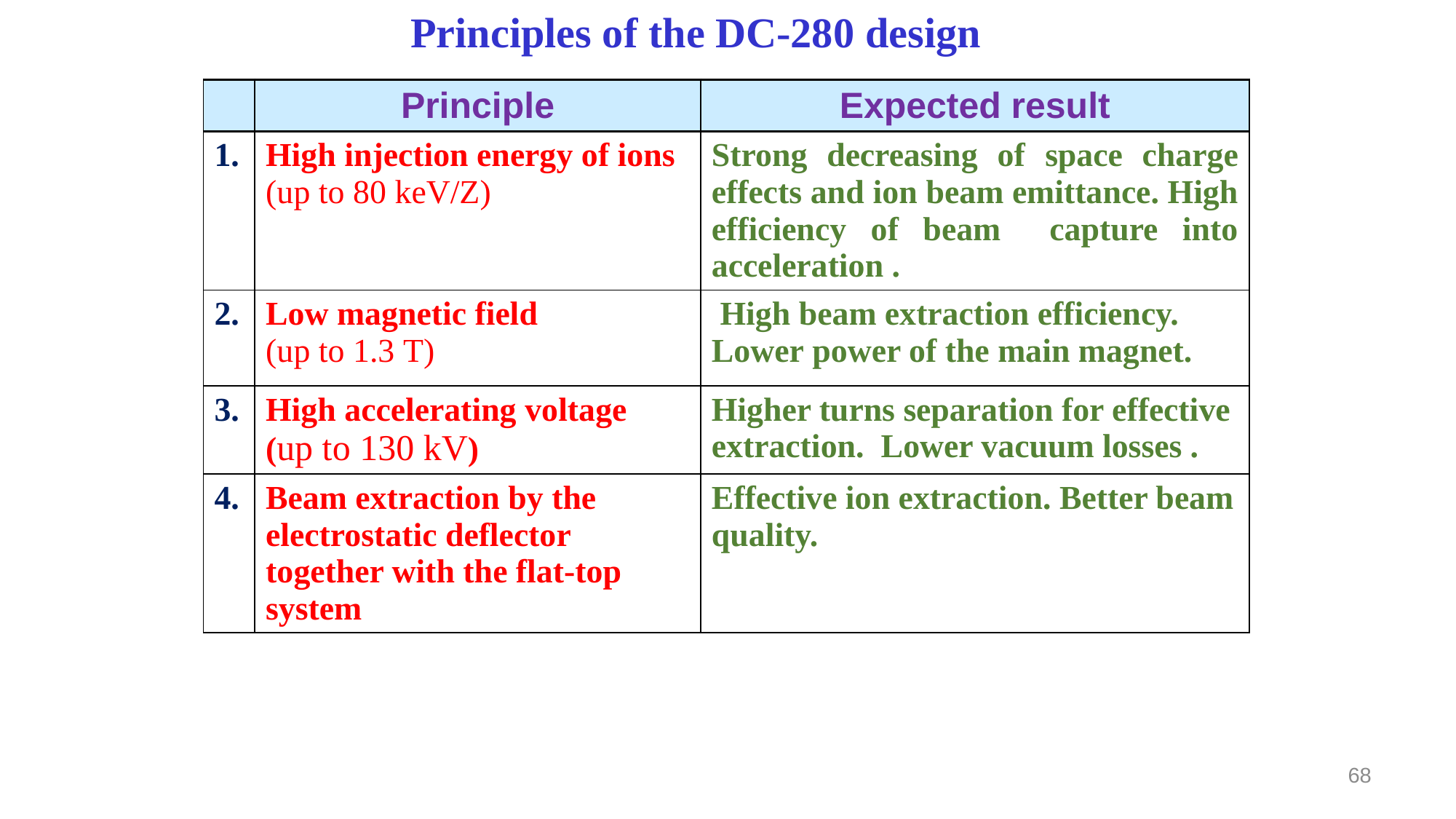

Principles of the DC-280 design
|  | Principle | Expected result |
| --- | --- | --- |
| 1. | High injection energy of ions (up to 80 keV/Z) | Strong decreasing of space charge effects and ion beam emittance. High efficiency of beam capture into acceleration . |
| 2. | Low magnetic field (up to 1.3 Т) | High beam extraction efficiency. Lower power of the main magnet. |
| 3. | High accelerating voltage (up to 130 kV) | Higher turns separation for effective extraction. Lower vacuum losses . |
| 4. | Beam extraction by the electrostatic deflector together with the flat-top system | Effective ion extraction. Better beam quality. |
68